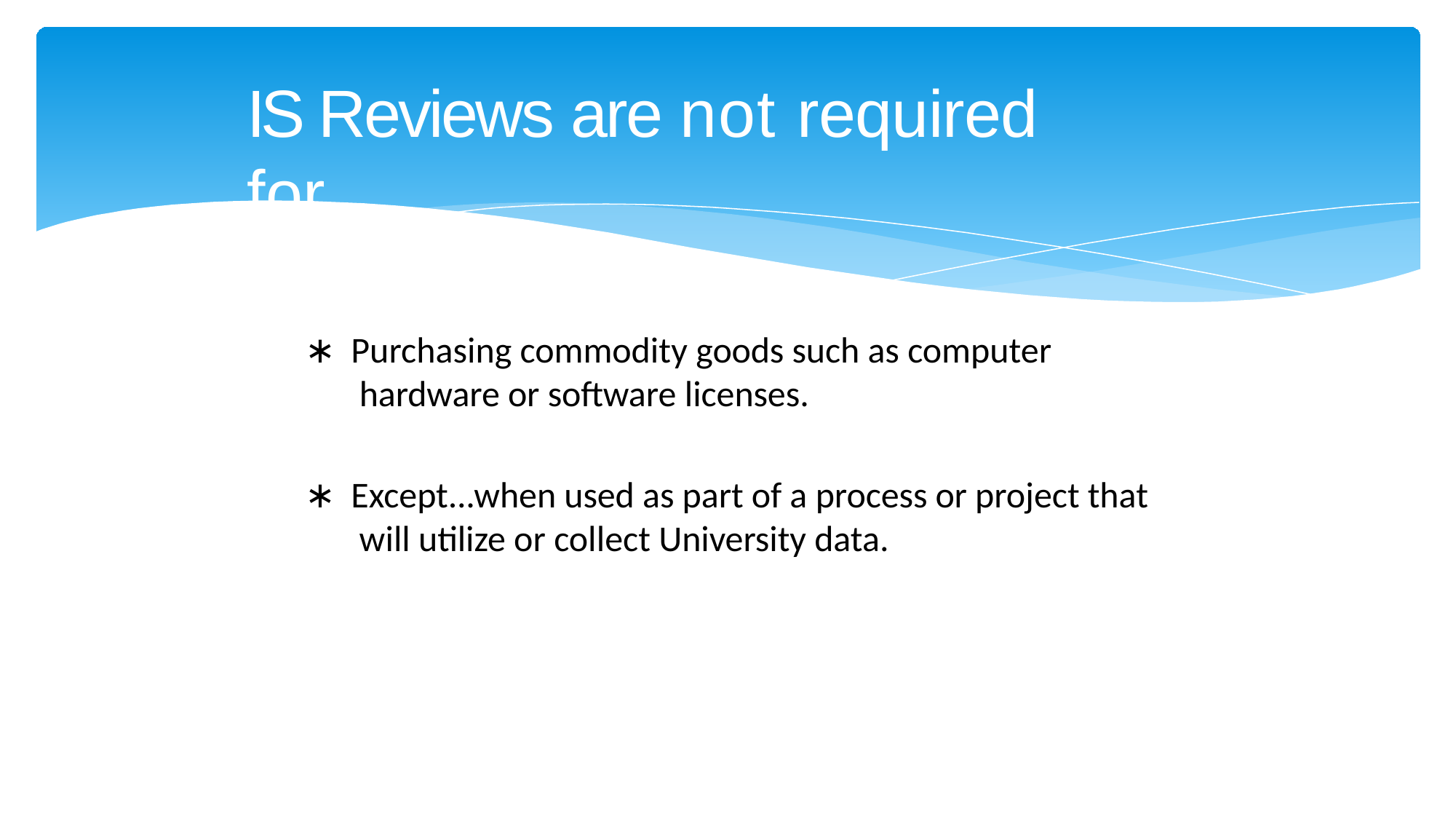

# IS Reviews are not required for...
∗	Purchasing commodity goods such as computer  hardware or software licenses.

∗	Except...when used as part of a process or project that  will utilize or collect University data.